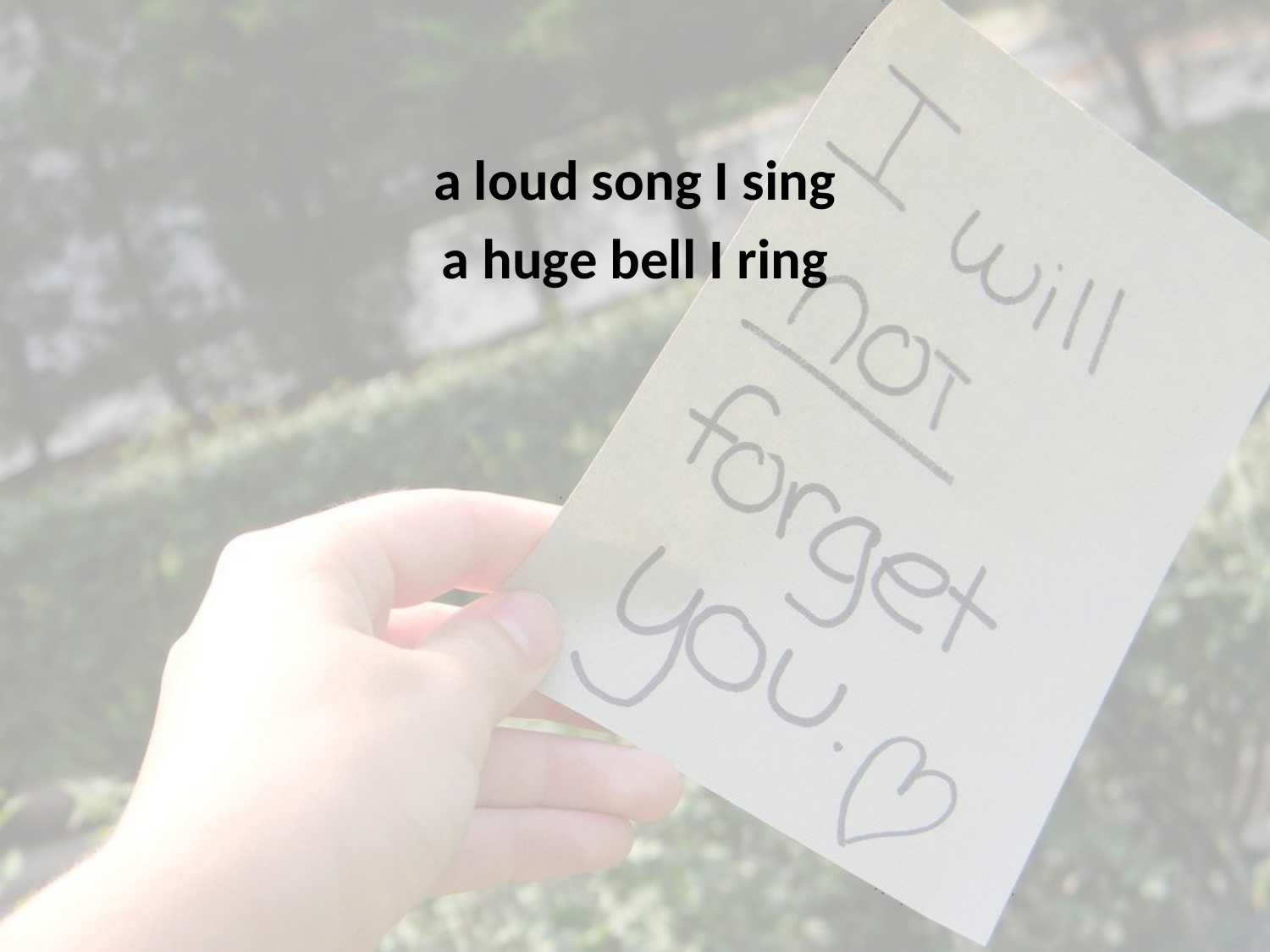

a loud song I sing
a huge bell I ring